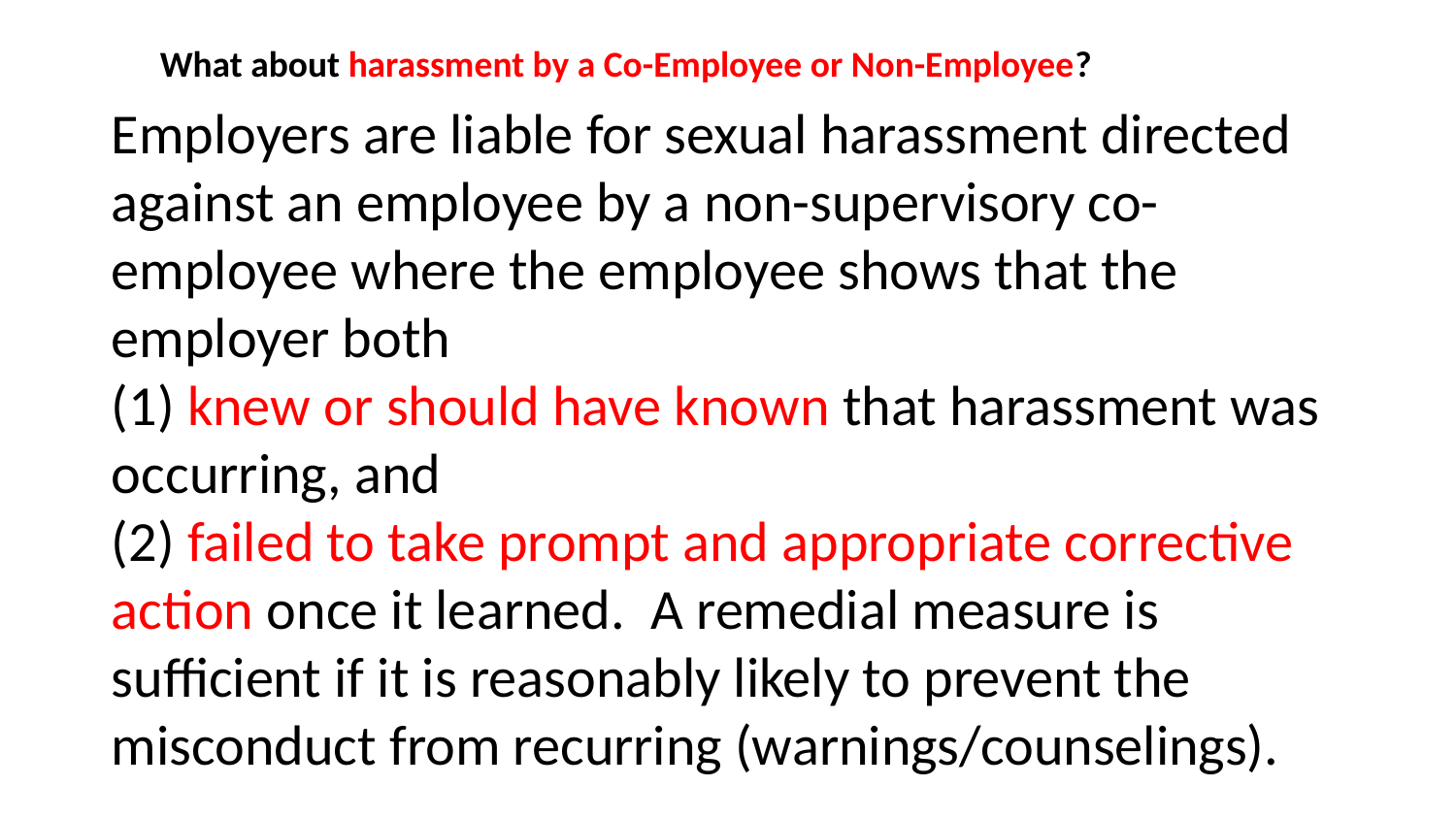

What about harassment by a Co-Employee or Non-Employee?
# Employers are liable for sexual harassment directed against an employee by a non-supervisory co-employee where the employee shows that the employer both (1) knew or should have known that harassment was occurring, and (2) failed to take prompt and appropriate corrective action once it learned.  A remedial measure is sufficient if it is reasonably likely to prevent the misconduct from recurring (warnings/counselings).